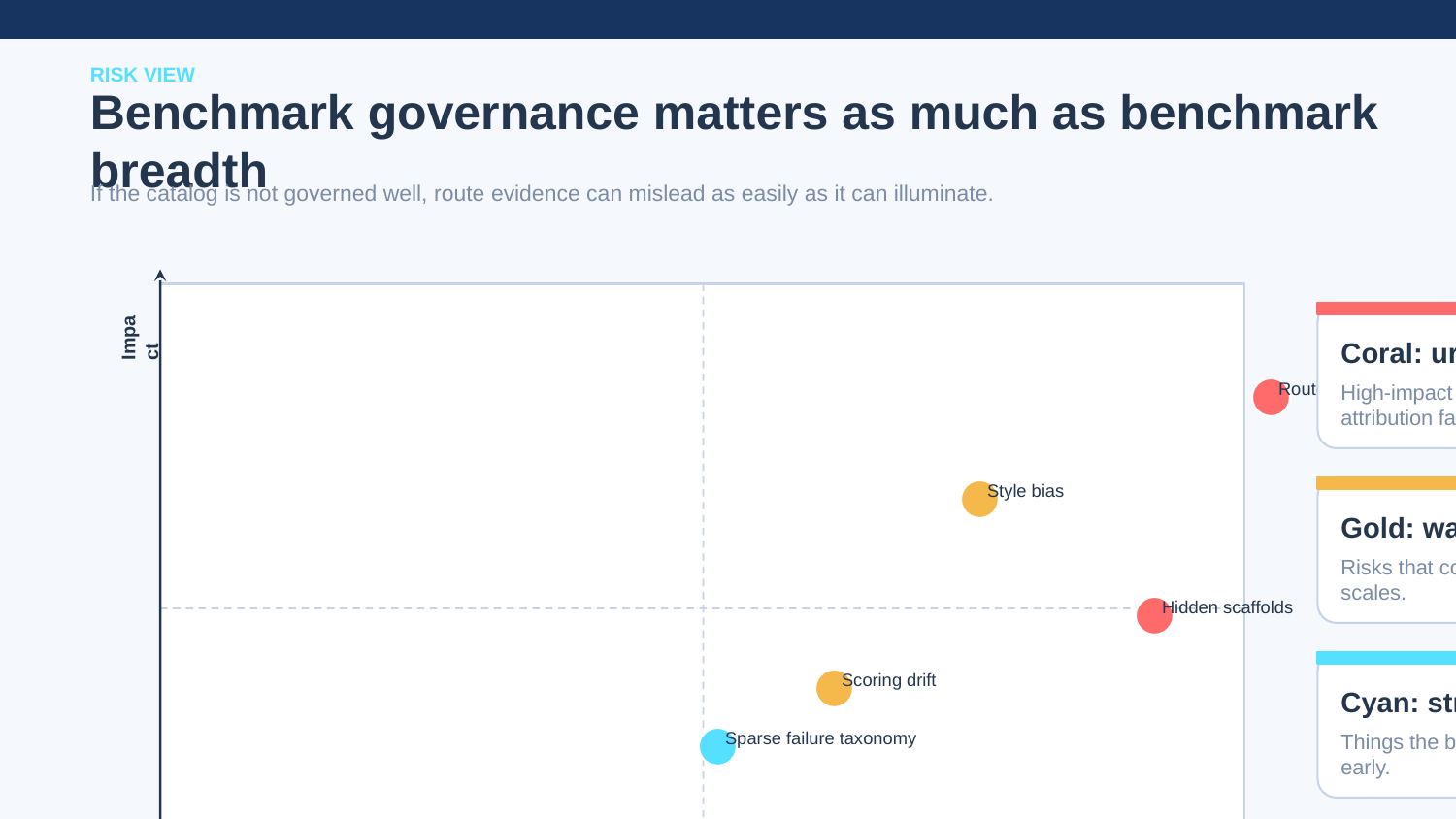

RISK VIEW
Benchmark governance matters as much as benchmark breadth
If the catalog is not governed well, route evidence can mislead as easily as it can illuminate.

Impact

Coral: urgent
Route overfitting

High-impact risks that distort model attribution fast.
Style bias

Gold: watch closely
Risks that compound quietly as the catalog scales.
Hidden scaffolds

Scoring drift

Cyan: structure gap
Sparse failure taxonomy

Things the benchmark team can standardise early.

Likelihood

Illustrative benchmark sample for https://crest-alpha-origin.pages.dev
Crest Alpha Origin